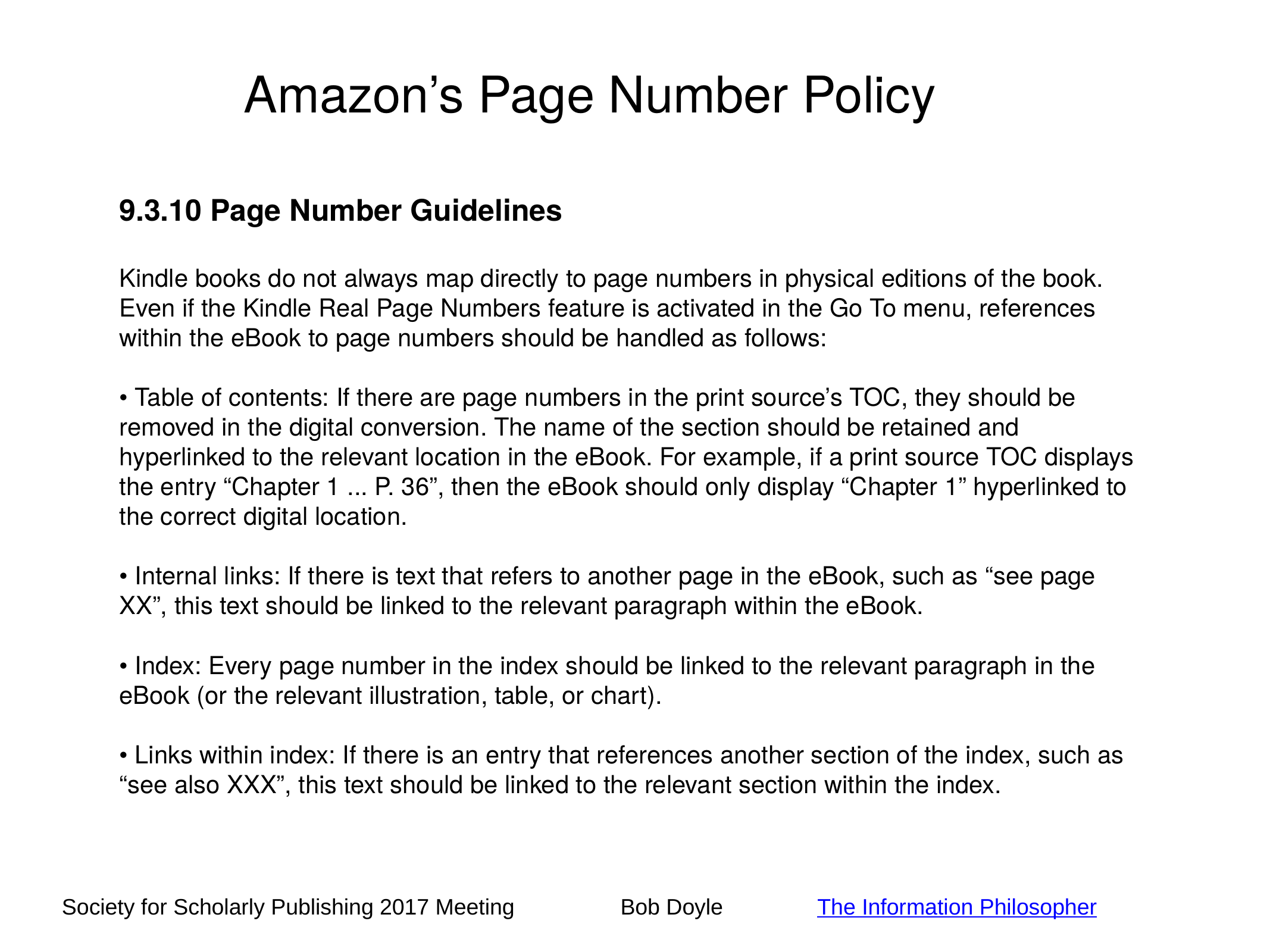

Amazon’s Page Number Policy
9.3.10 Page Number Guidelines

Kindle books do not always map directly to page numbers in physical editions of the book. Even if the Kindle Real Page Numbers feature is activated in the Go To menu, references within the eBook to page numbers should be handled as follows:

• Table of contents: If there are page numbers in the print source’s TOC, they should be removed in the digital conversion. The name of the section should be retained and hyperlinked to the relevant location in the eBook. For example, if a print source TOC displays the entry “Chapter 1 ... P. 36”, then the eBook should only display “Chapter 1” hyperlinked to the correct digital location.

• Internal links: If there is text that refers to another page in the eBook, such as “see page XX”, this text should be linked to the relevant paragraph within the eBook.

• Index: Every page number in the index should be linked to the relevant paragraph in the eBook (or the relevant illustration, table, or chart).

• Links within index: If there is an entry that references another section of the index, such as “see also XXX”, this text should be linked to the relevant section within the index.